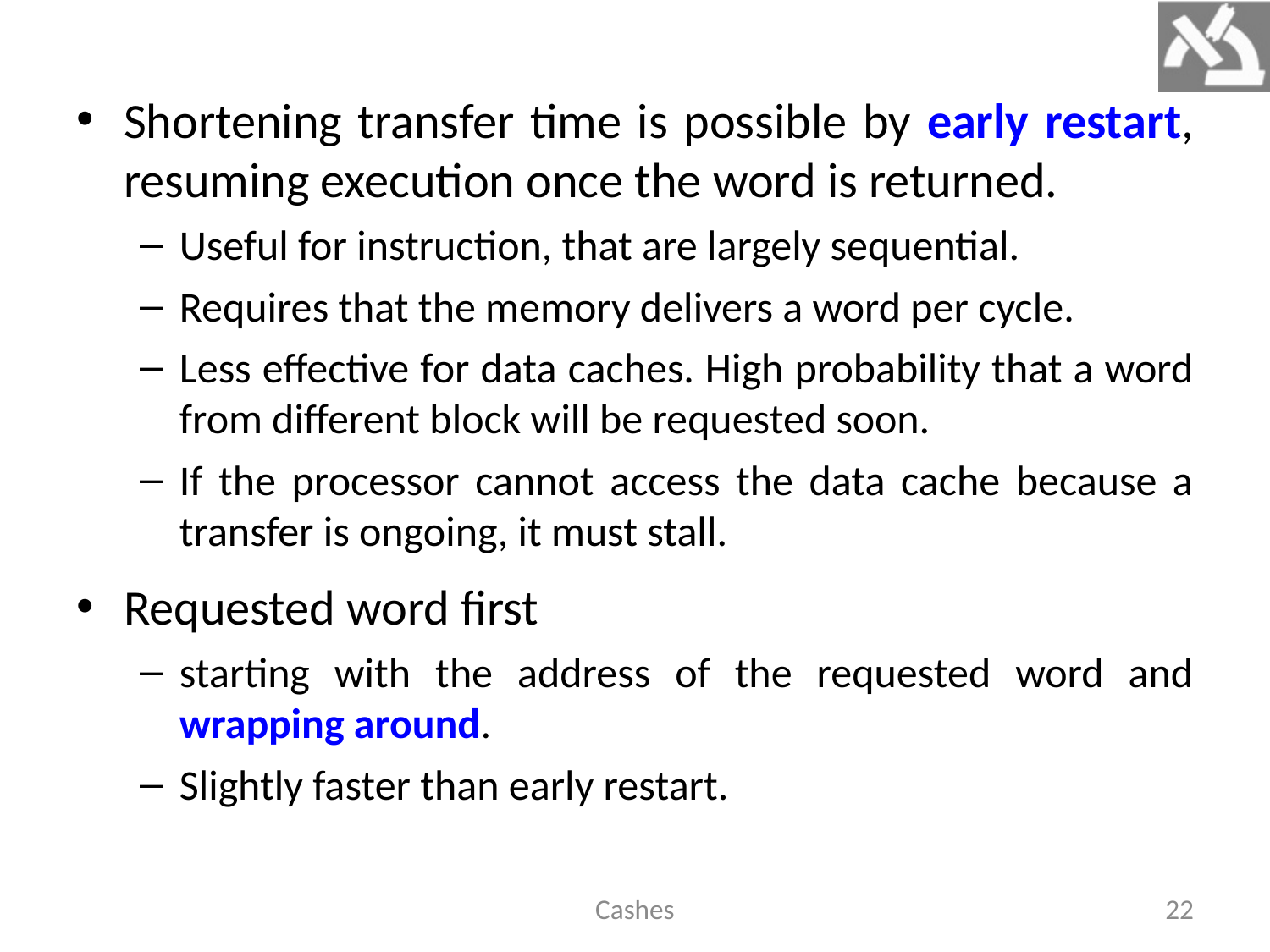

Shortening transfer time is possible by early restart, resuming execution once the word is returned.
Useful for instruction, that are largely sequential.
Requires that the memory delivers a word per cycle.
Less effective for data caches. High probability that a word from different block will be requested soon.
If the processor cannot access the data cache because a transfer is ongoing, it must stall.
Requested word first
starting with the address of the requested word and wrapping around.
Slightly faster than early restart.
Cashes
22